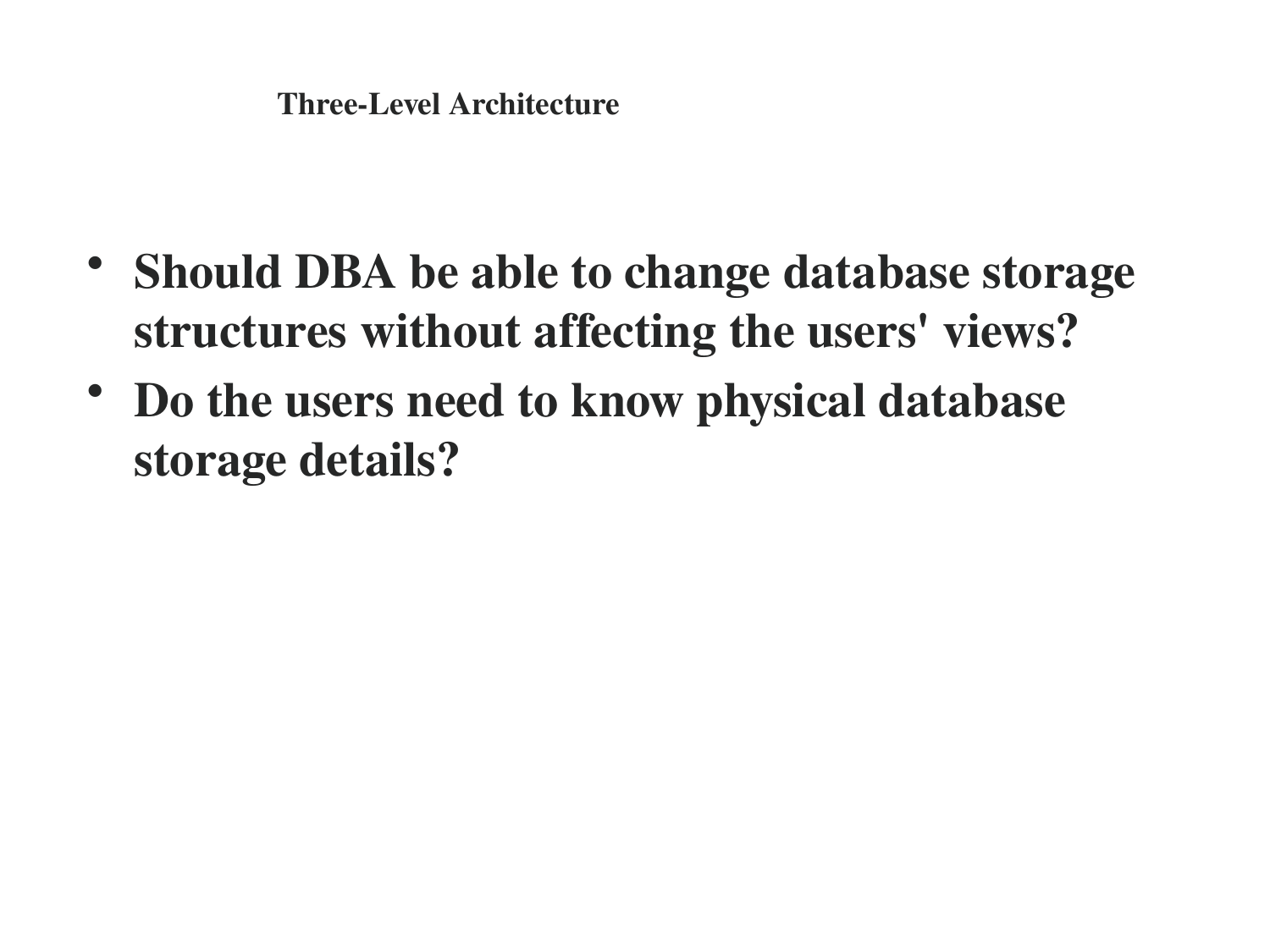

# Three-Level Architecture
Should DBA be able to change database storage structures without affecting the users' views?
Do the users need to know physical database storage details?